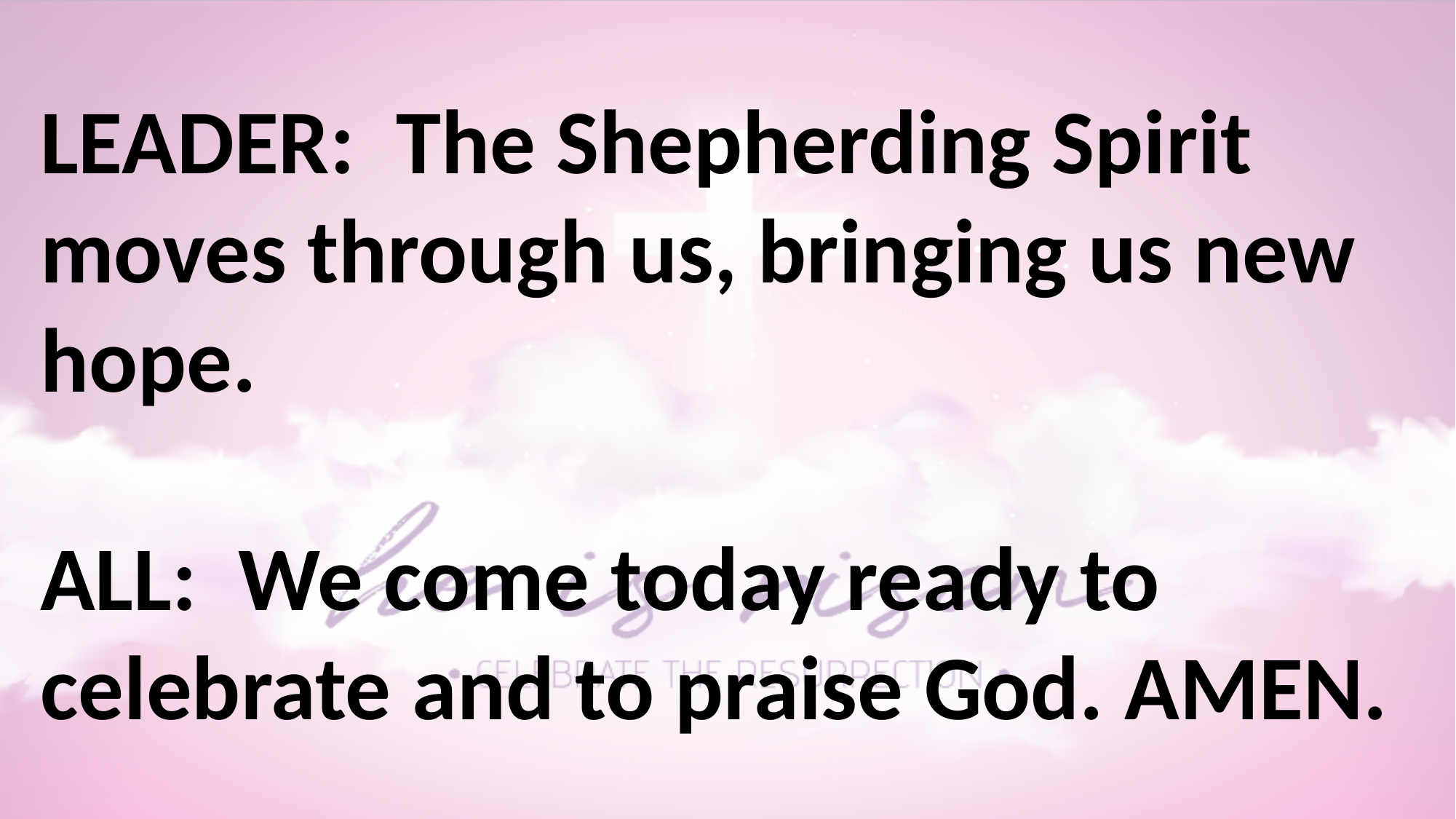

LEADER:  The Shepherding Spirit moves through us, bringing us new hope.
ALL:  We come today ready to celebrate and to praise God. AMEN.